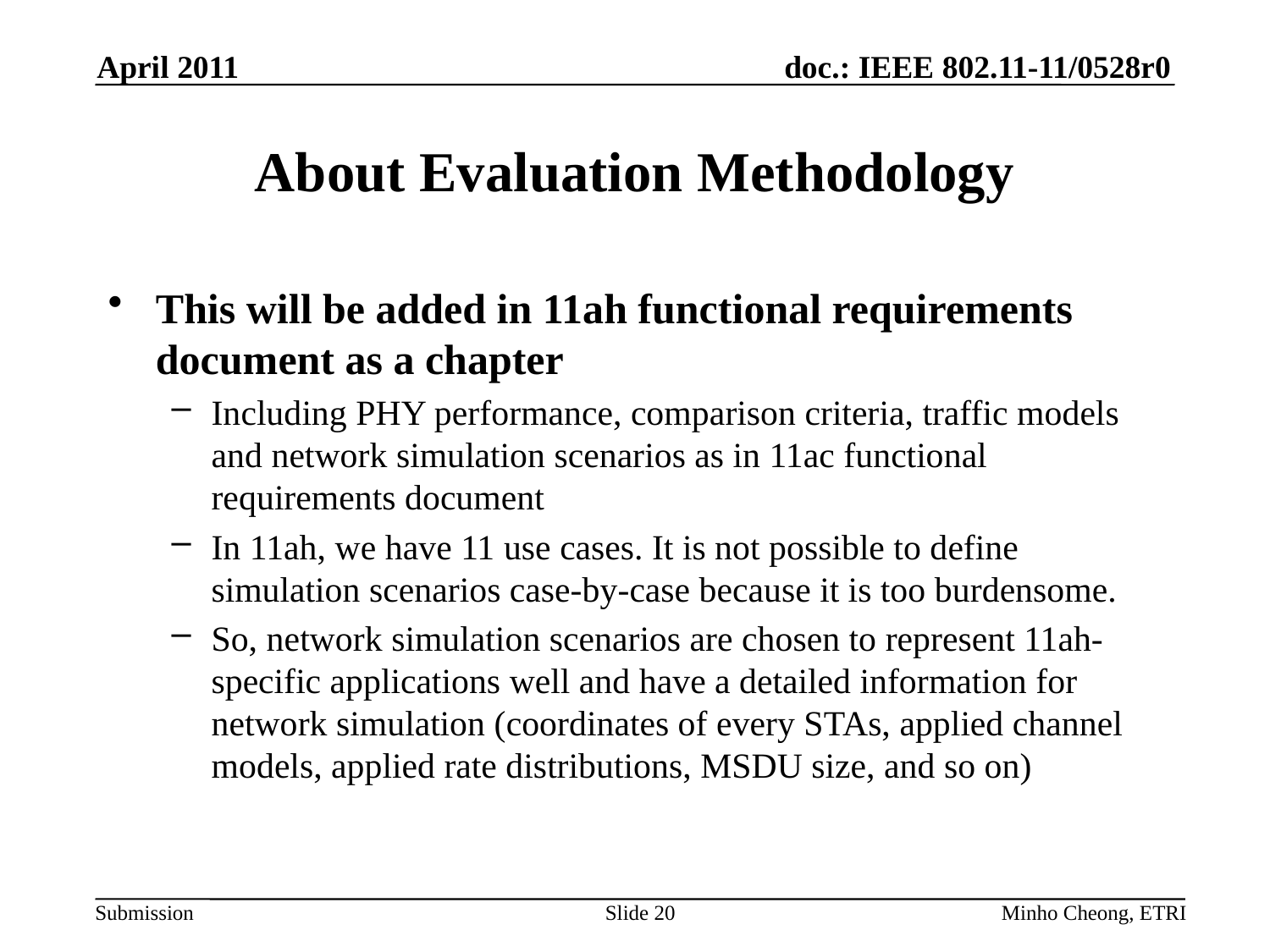

April 2011
# About Evaluation Methodology
This will be added in 11ah functional requirements document as a chapter
Including PHY performance, comparison criteria, traffic models and network simulation scenarios as in 11ac functional requirements document
In 11ah, we have 11 use cases. It is not possible to define simulation scenarios case-by-case because it is too burdensome.
So, network simulation scenarios are chosen to represent 11ah-specific applications well and have a detailed information for network simulation (coordinates of every STAs, applied channel models, applied rate distributions, MSDU size, and so on)

Slide 20
Minho Cheong, ETRI